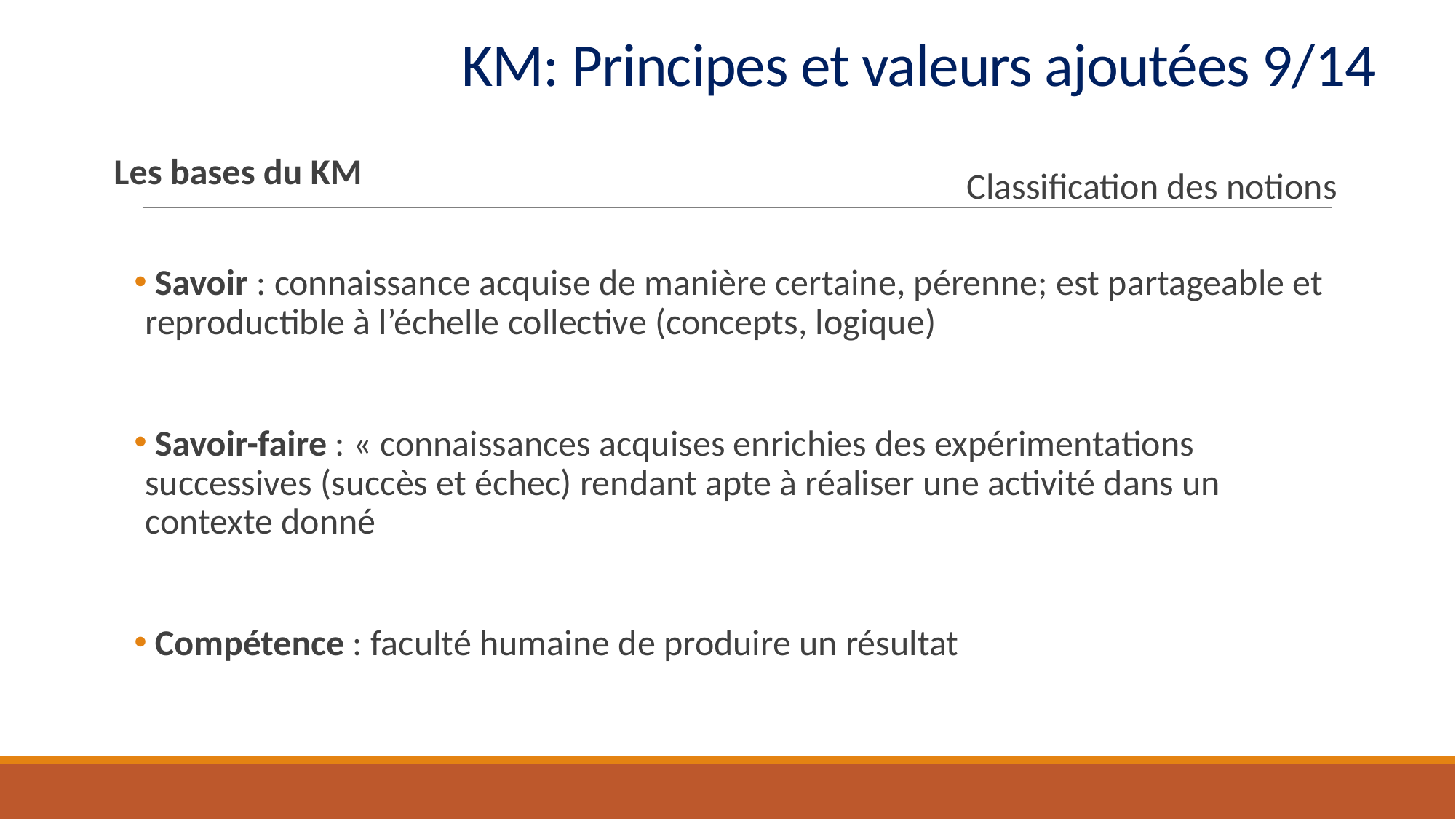

# KM: Principes et valeurs ajoutées 9/14
Les bases du KM
Classification des notions
 Savoir : connaissance acquise de manière certaine, pérenne; est partageable et reproductible à l’échelle collective (concepts, logique)

 Savoir-faire : « connaissances acquises enrichies des expérimentations successives (succès et échec) rendant apte à réaliser une activité dans un contexte donné

 Compétence : faculté humaine de produire un résultat